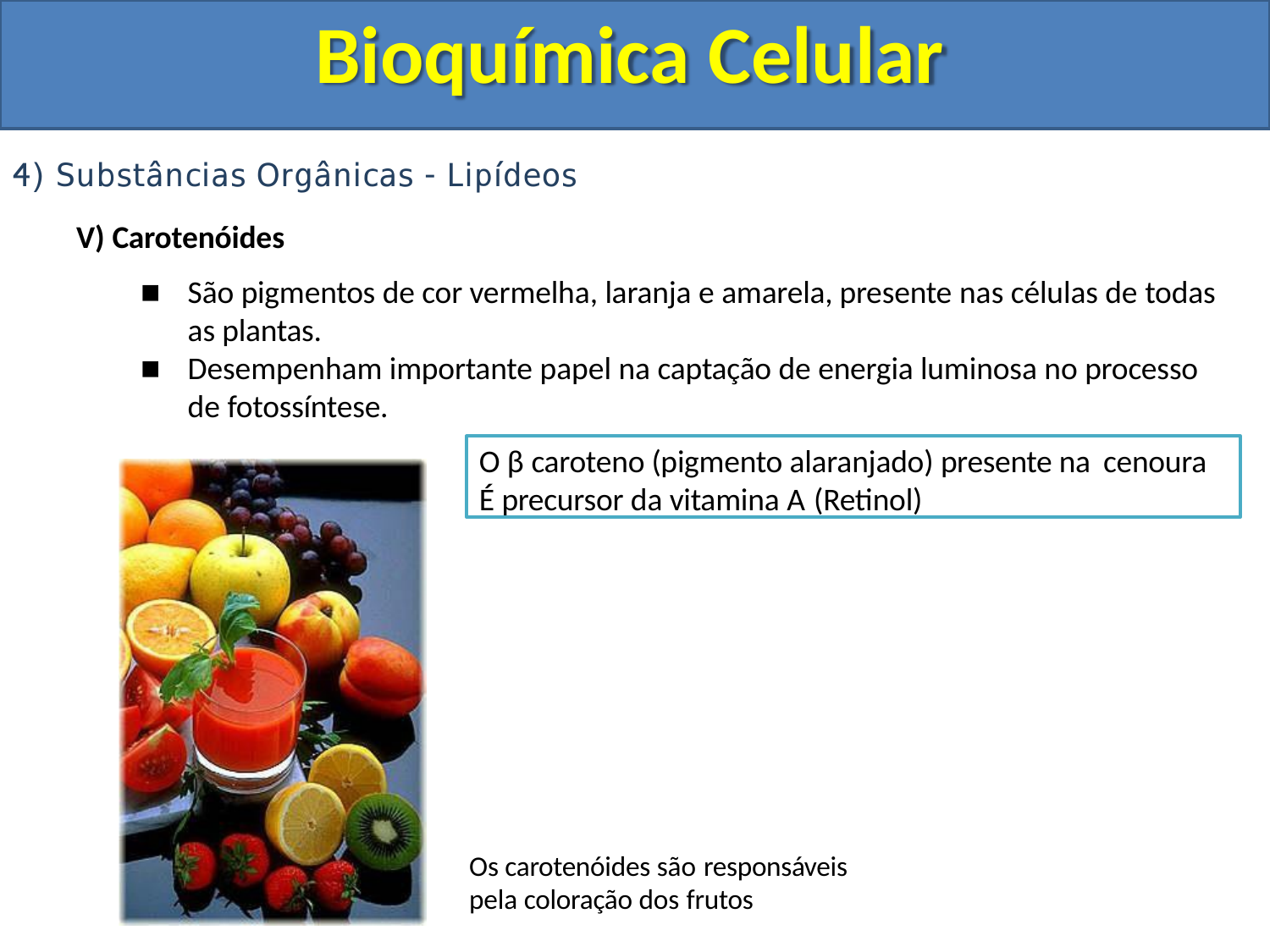

# Bioquímica Celular
Substâncias Orgânicas - Lipídeos
Carotenóides
São pigmentos de cor vermelha, laranja e amarela, presente nas células de todas  as plantas.
Desempenham importante papel na captação de energia luminosa no processo  de fotossíntese.
O β caroteno (pigmento alaranjado) presente na cenoura
É precursor da vitamina A (Retinol)

Os carotenóides são responsáveis
pela coloração dos frutos